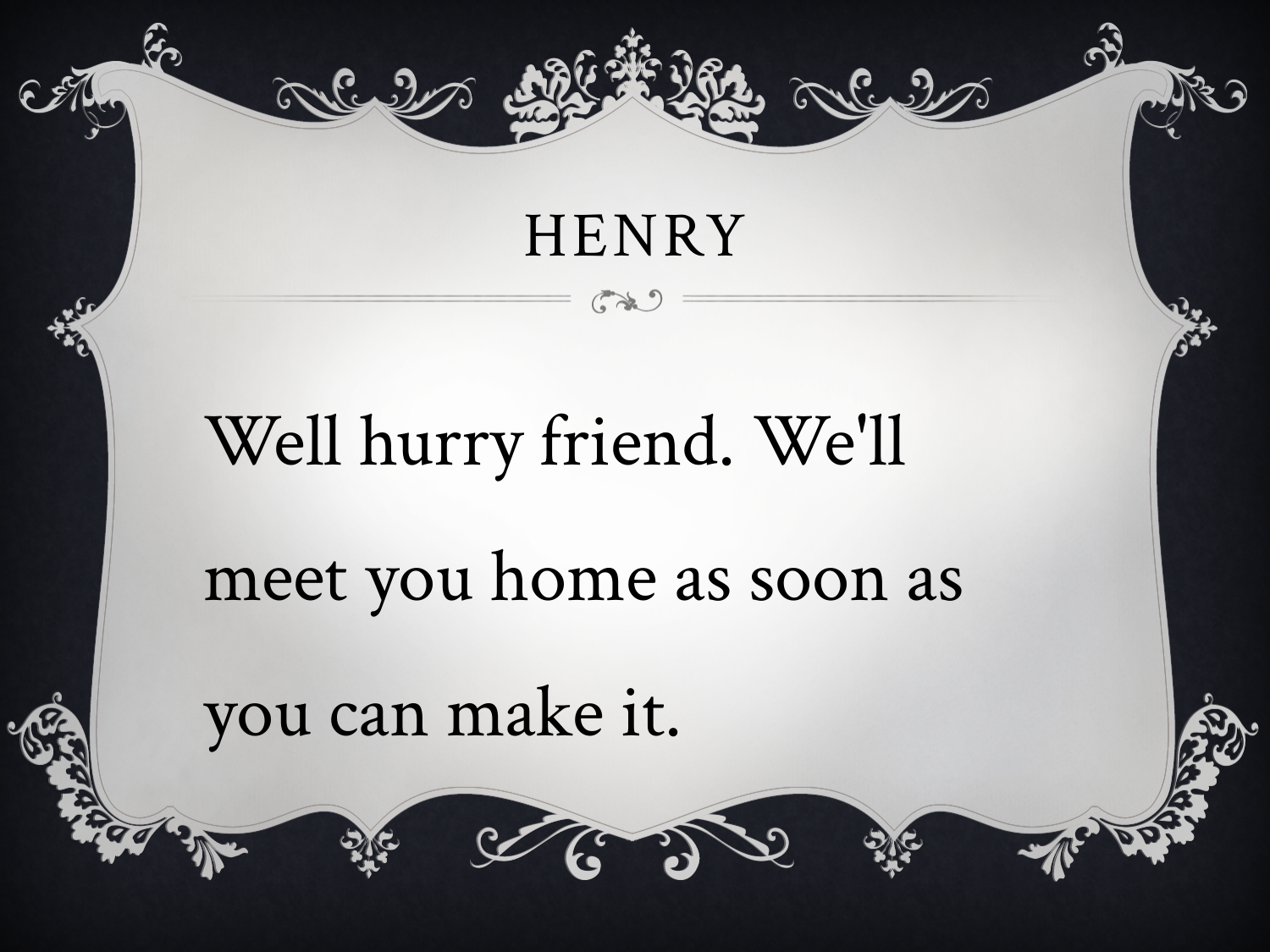

# henry
Well hurry friend. We'll meet you home as soon as you can make it.